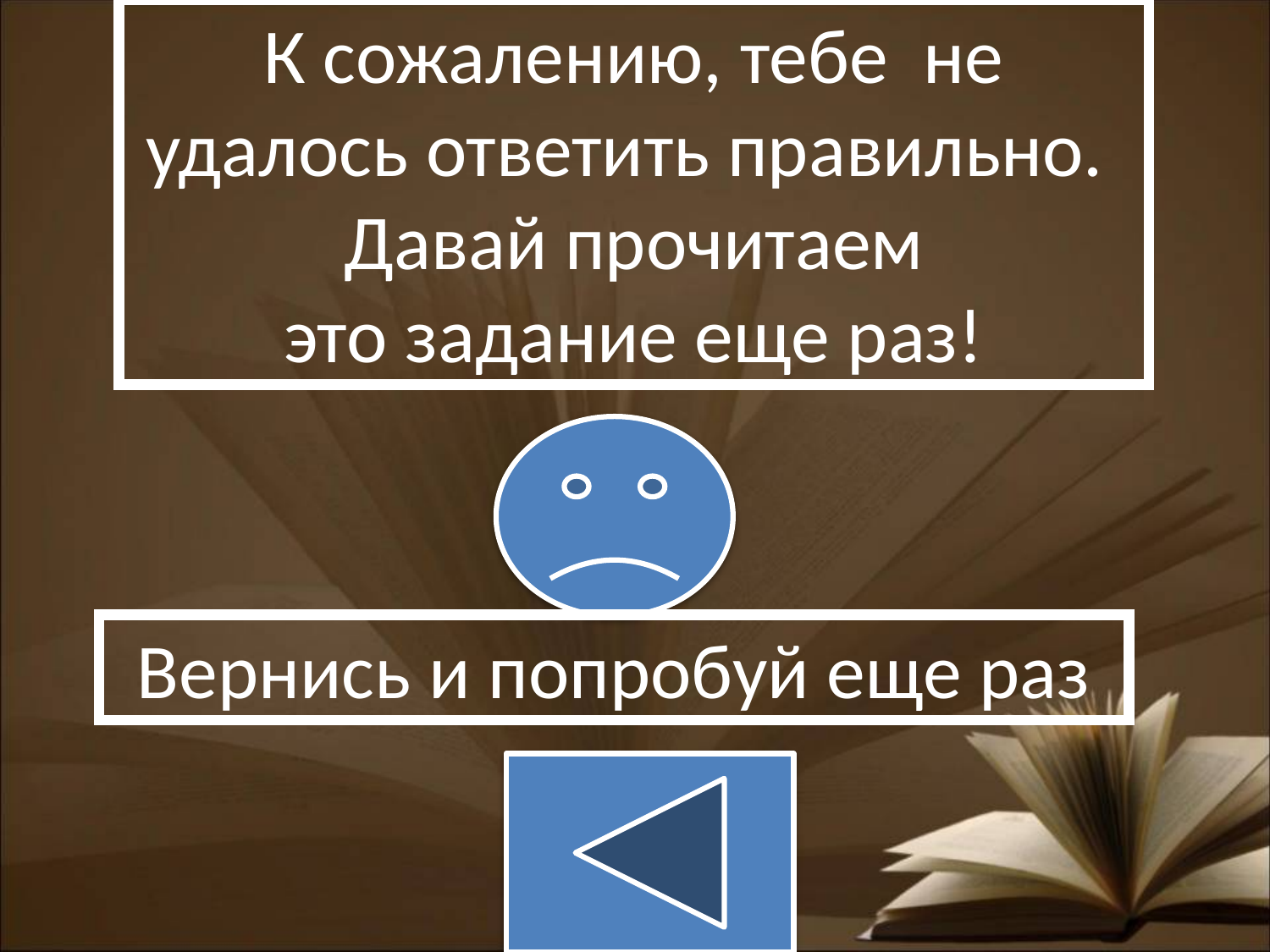

К сожалению, тебе  не удалось ответить правильно.
Давай прочитаем
это задание еще раз!

Вернись и попробуй еще раз